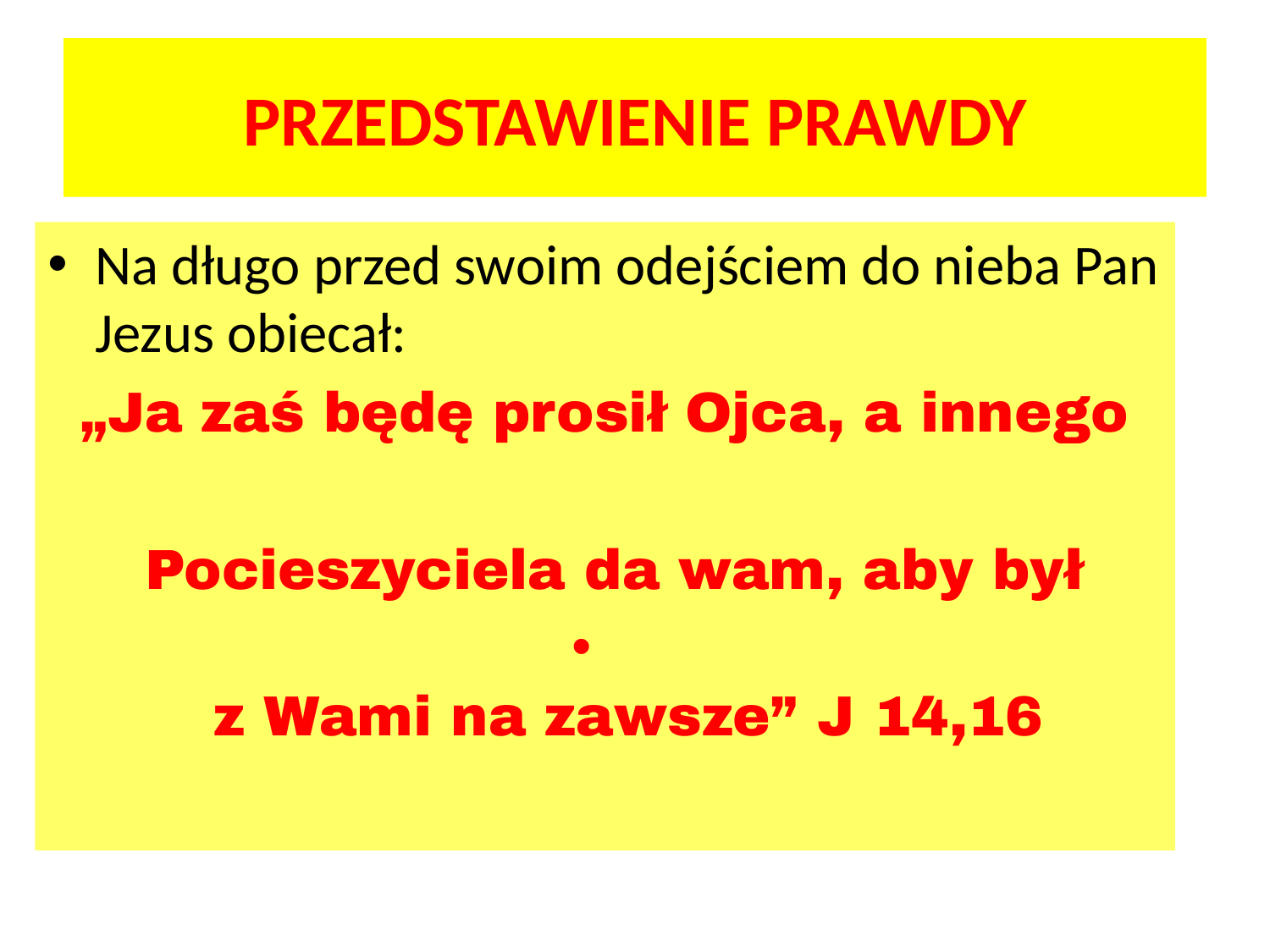

# PRZEDSTAWIENIE PRAWDY
Na długo przed swoim odejściem do nieba Pan Jezus obiecał:
„Ja zaś będę prosił Ojca, a innego

 Pocieszyciela da wam, aby był
z Wami na zawsze” J 14,16